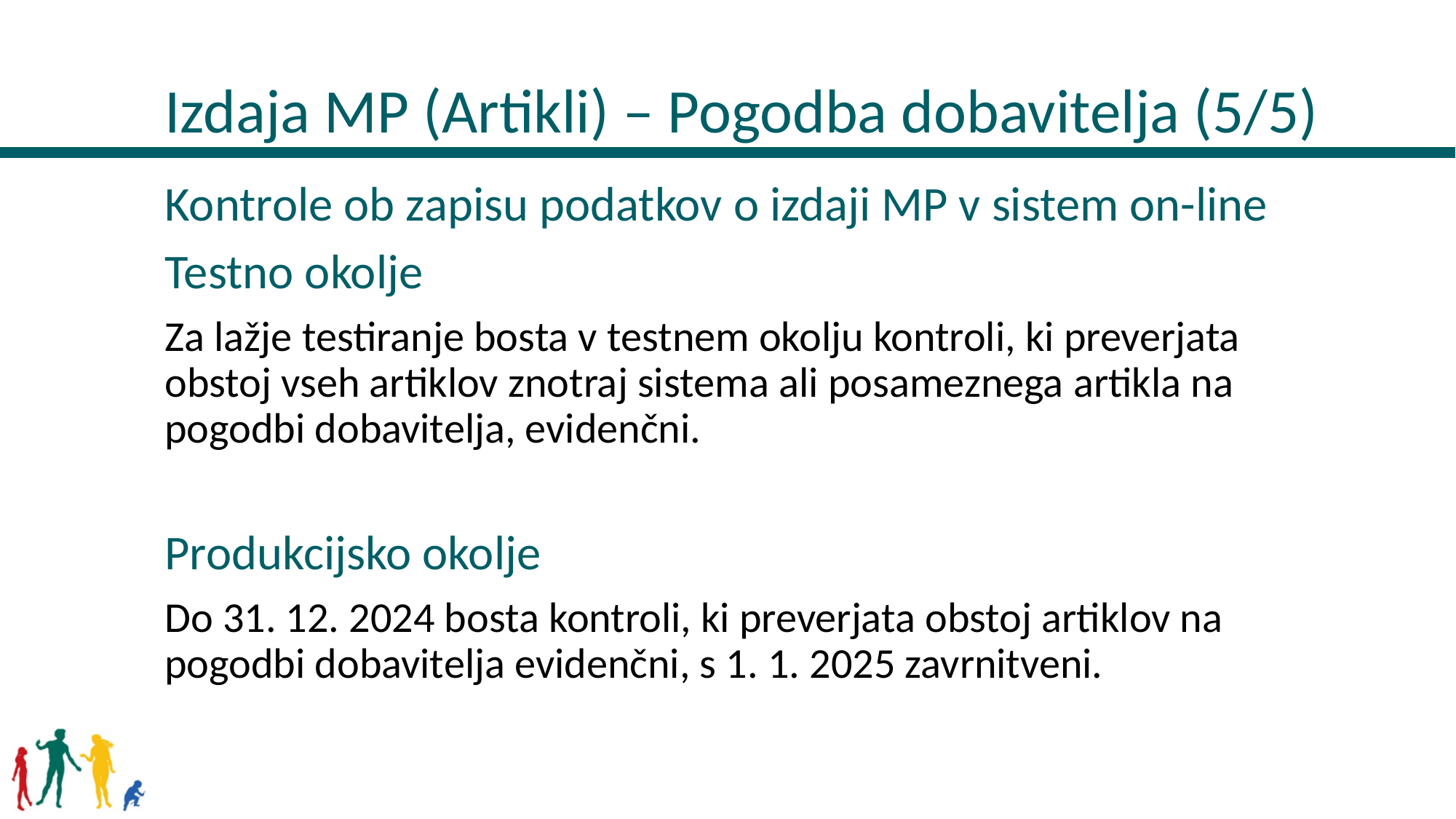

# Izdaja MP (Artikli) – Pogodba dobavitelja (5/5)
Kontrole ob zapisu podatkov o izdaji MP v sistem on-line
Testno okolje
Za lažje testiranje bosta v testnem okolju kontroli, ki preverjata obstoj vseh artiklov znotraj sistema ali posameznega artikla na pogodbi dobavitelja, evidenčni.

Produkcijsko okolje
Do 31. 12. 2024 bosta kontroli, ki preverjata obstoj artiklov na pogodbi dobavitelja evidenčni, s 1. 1. 2025 zavrnitveni.